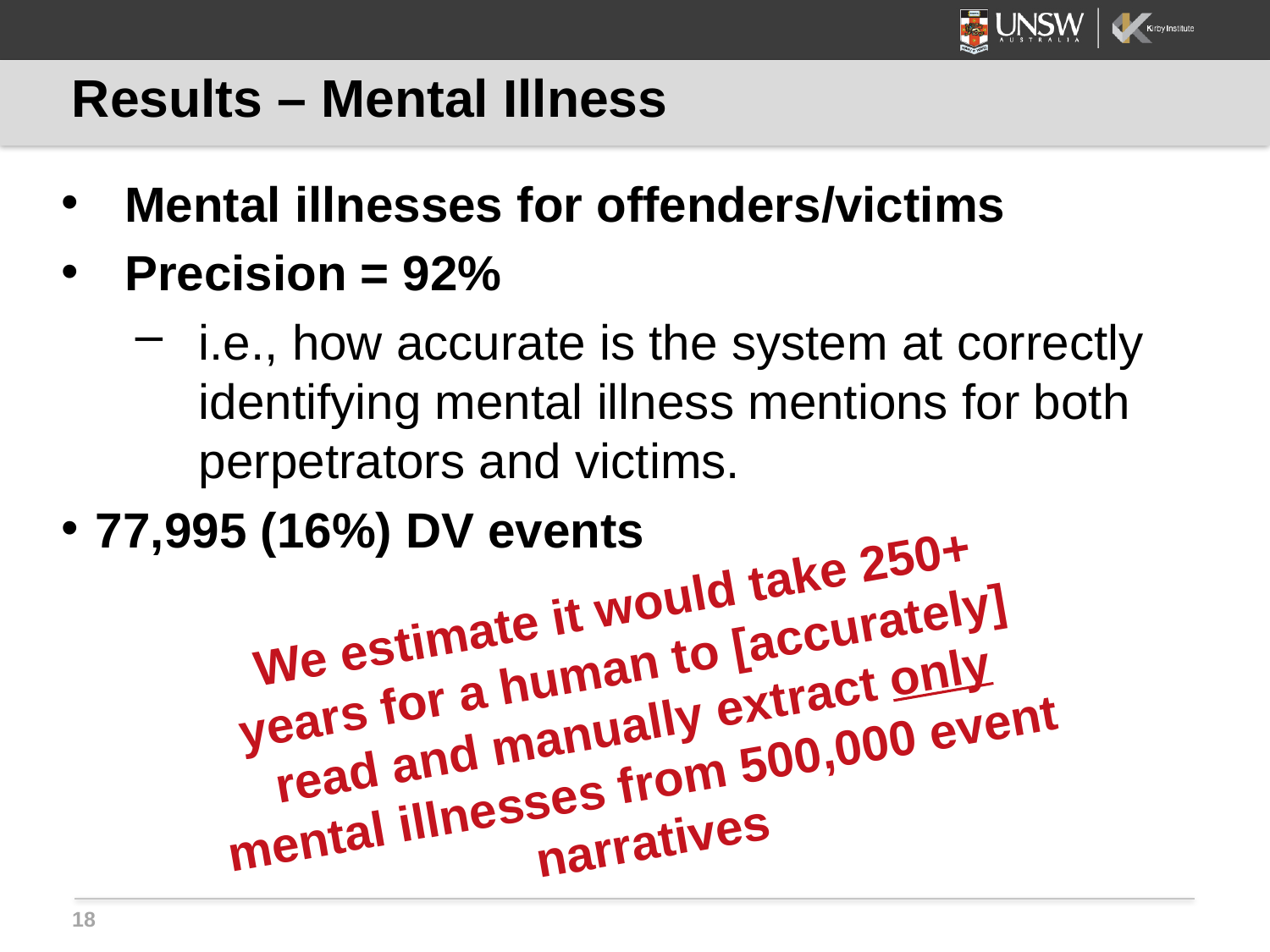

# Results – Mental Illness
Mental illnesses for offenders/victims
Precision = 92%
i.e., how accurate is the system at correctly identifying mental illness mentions for both perpetrators and victims.
77,995 (16%) DV events
We estimate it would take 250+ years for a human to [accurately] read and manually extract only mental illnesses from 500,000 event narratives
18